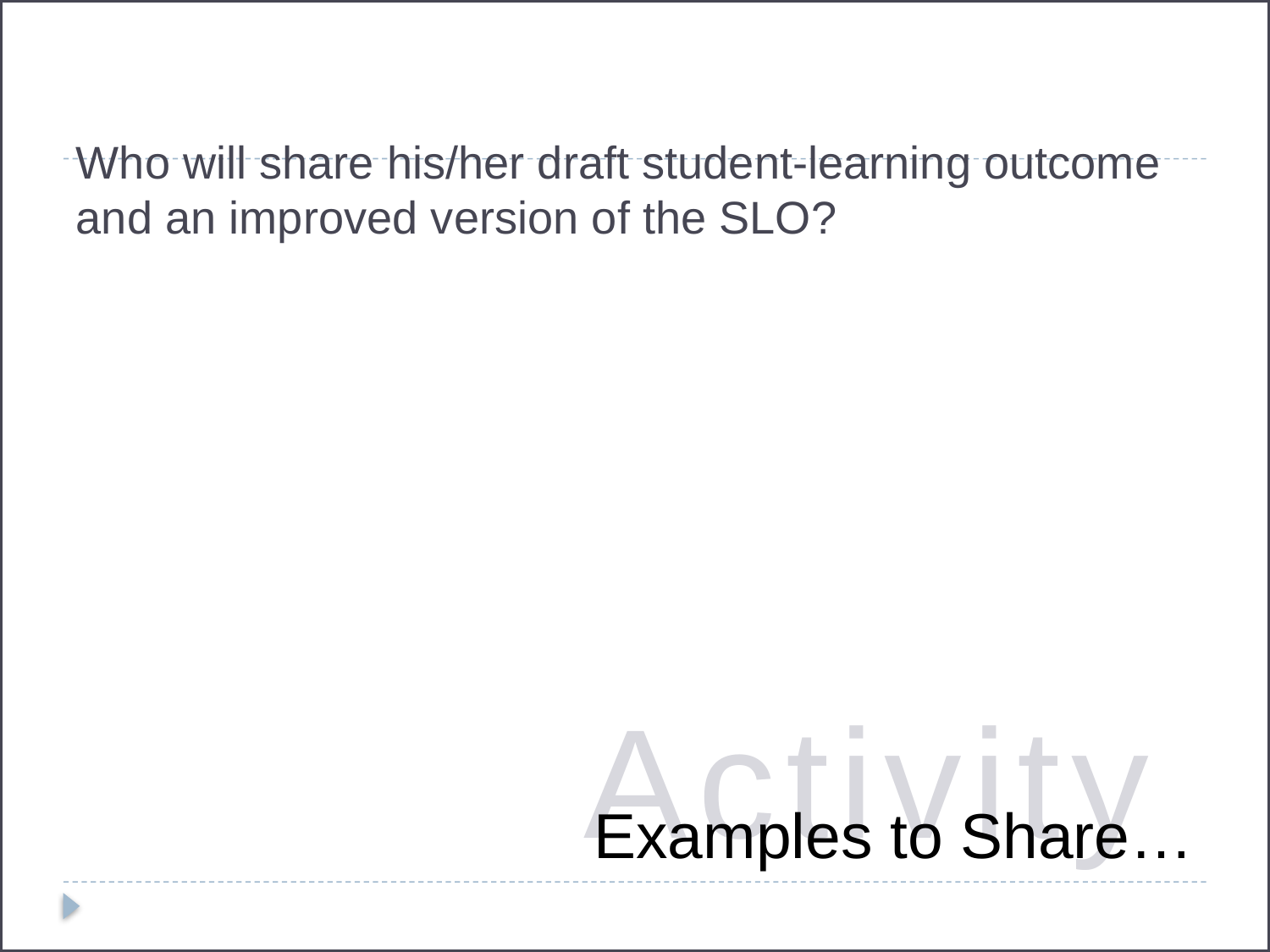

Who will share his/her draft student-learning outcome and an improved version of the SLO?

Activity
# Examples to Share…